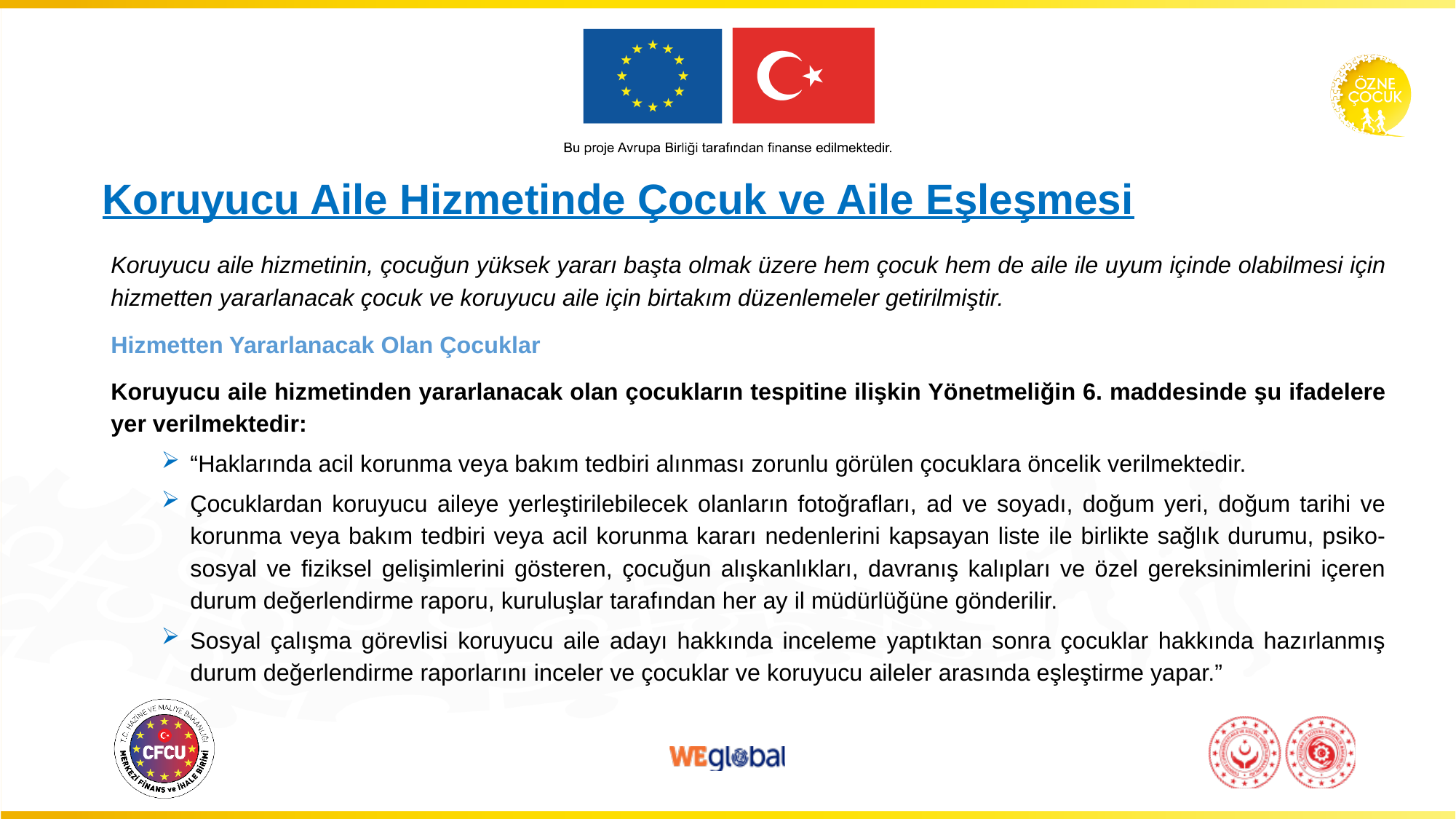

# Koruyucu Aile Hizmetinde Çocuk ve Aile Eşleşmesi
Koruyucu aile hizmetinin, çocuğun yüksek yararı başta olmak üzere hem çocuk hem de aile ile uyum içinde olabilmesi için hizmetten yararlanacak çocuk ve koruyucu aile için birtakım düzenlemeler getirilmiştir.
Hizmetten Yararlanacak Olan Çocuklar
Koruyucu aile hizmetinden yararlanacak olan çocukların tespitine ilişkin Yönetmeliğin 6. maddesinde şu ifadelere yer verilmektedir:
“Haklarında acil korunma veya bakım tedbiri alınması zorunlu görülen çocuklara öncelik verilmektedir.
Çocuklardan koruyucu aileye yerleştirilebilecek olanların fotoğrafları, ad ve soyadı, doğum yeri, doğum tarihi ve korunma veya bakım tedbiri veya acil korunma kararı nedenlerini kapsayan liste ile birlikte sağlık durumu, psiko-sosyal ve fiziksel gelişimlerini gösteren, çocuğun alışkanlıkları, davranış kalıpları ve özel gereksinimlerini içeren durum değerlendirme raporu, kuruluşlar tarafından her ay il müdürlüğüne gönderilir.
Sosyal çalışma görevlisi koruyucu aile adayı hakkında inceleme yaptıktan sonra çocuklar hakkında hazırlanmış durum değerlendirme raporlarını inceler ve çocuklar ve koruyucu aileler arasında eşleştirme yapar.”